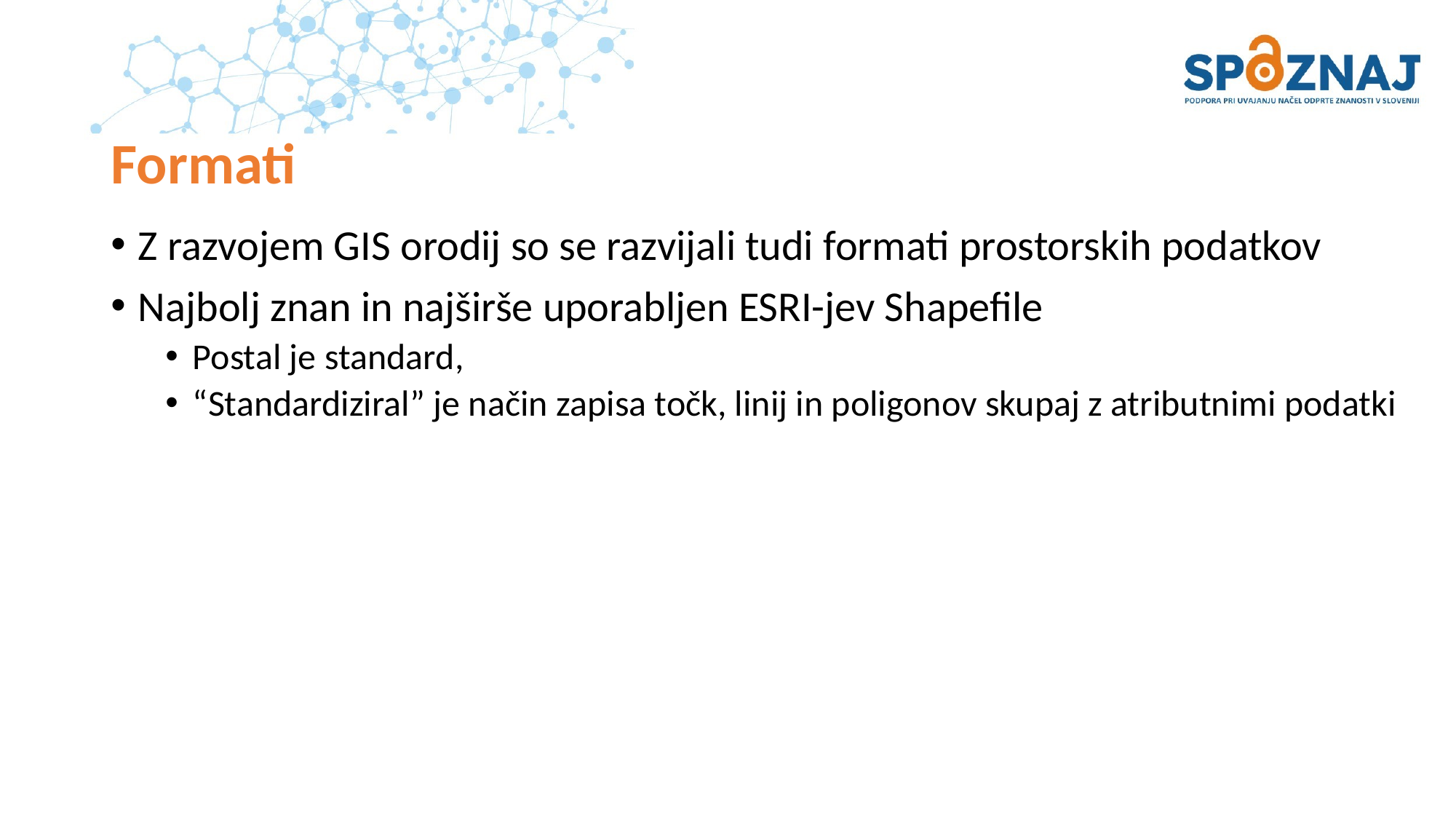

# Formati
Z razvojem GIS orodij so se razvijali tudi formati prostorskih podatkov
Najbolj znan in najširše uporabljen ESRI-jev Shapefile
Postal je standard,
“Standardiziral” je način zapisa točk, linij in poligonov skupaj z atributnimi podatki